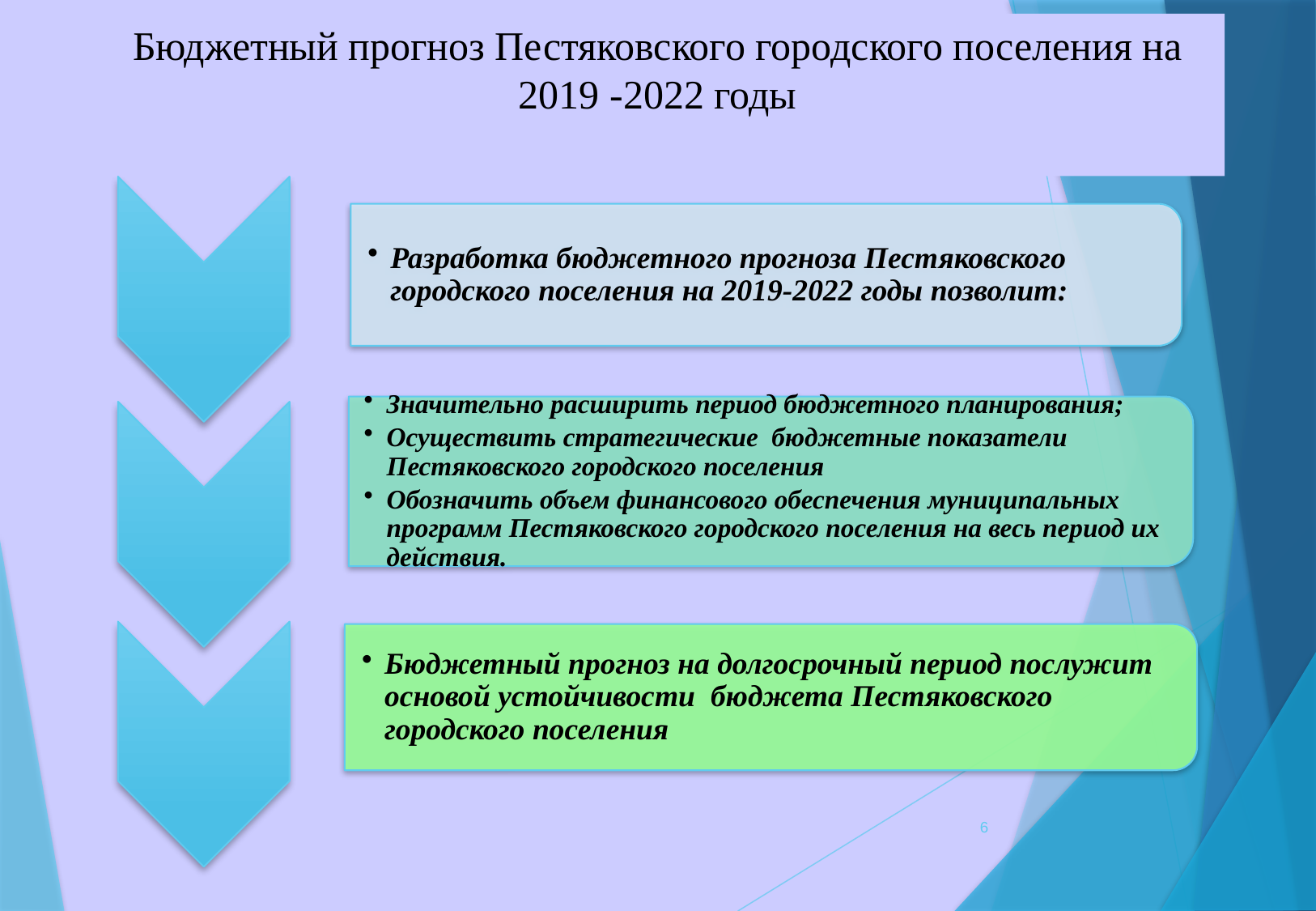

# Бюджетный прогноз Пестяковского городского поселения на 2019 -2022 годы

Разработка бюджетного прогноза Пестяковского городского поселения на 2019-2022 годы позволит:

Значительно расширить период бюджетного планирования;
Осуществить стратегические  бюджетные показатели Пестяковского городского поселения
Обозначить объем финансового обеспечения муниципальных программ Пестяковского городского поселения на весь период их действия.

Бюджетный прогноз на долгосрочный период послужит основой устойчивости  бюджета Пестяковского городского поселения
6